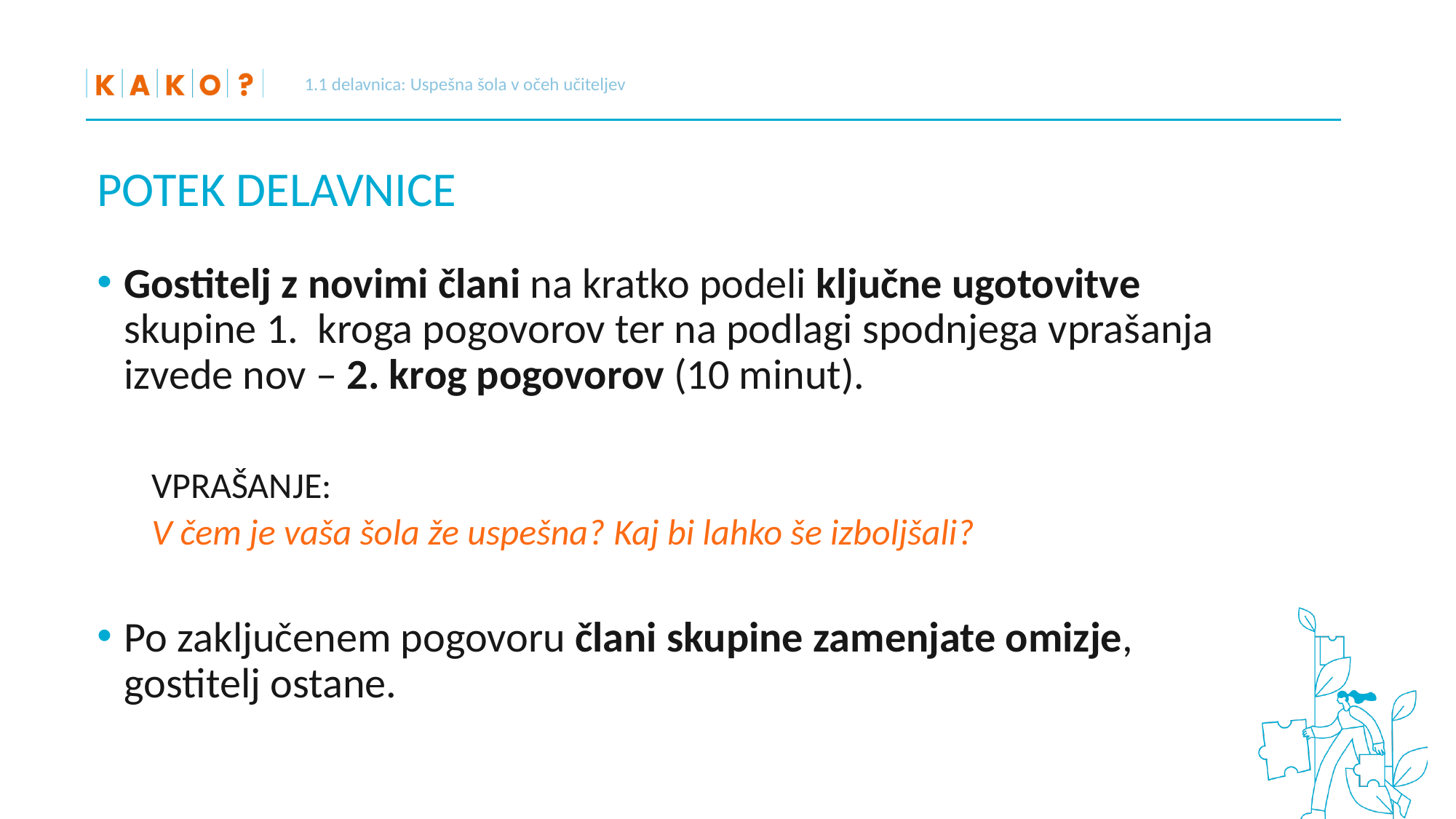

1.1 delavnica: Uspešna šola v očeh učiteljev
# POTEK DELAVNICE
Gostitelj z novimi člani na kratko podeli ključne ugotovitve skupine 1.  kroga pogovorov ter na podlagi spodnjega vprašanja izvede nov – 2. krog pogovorov (10 minut).

VPRAŠANJE:
V čem je vaša šola že uspešna? Kaj bi lahko še izboljšali?

Po zaključenem pogovoru člani skupine zamenjate omizje, gostitelj ostane.